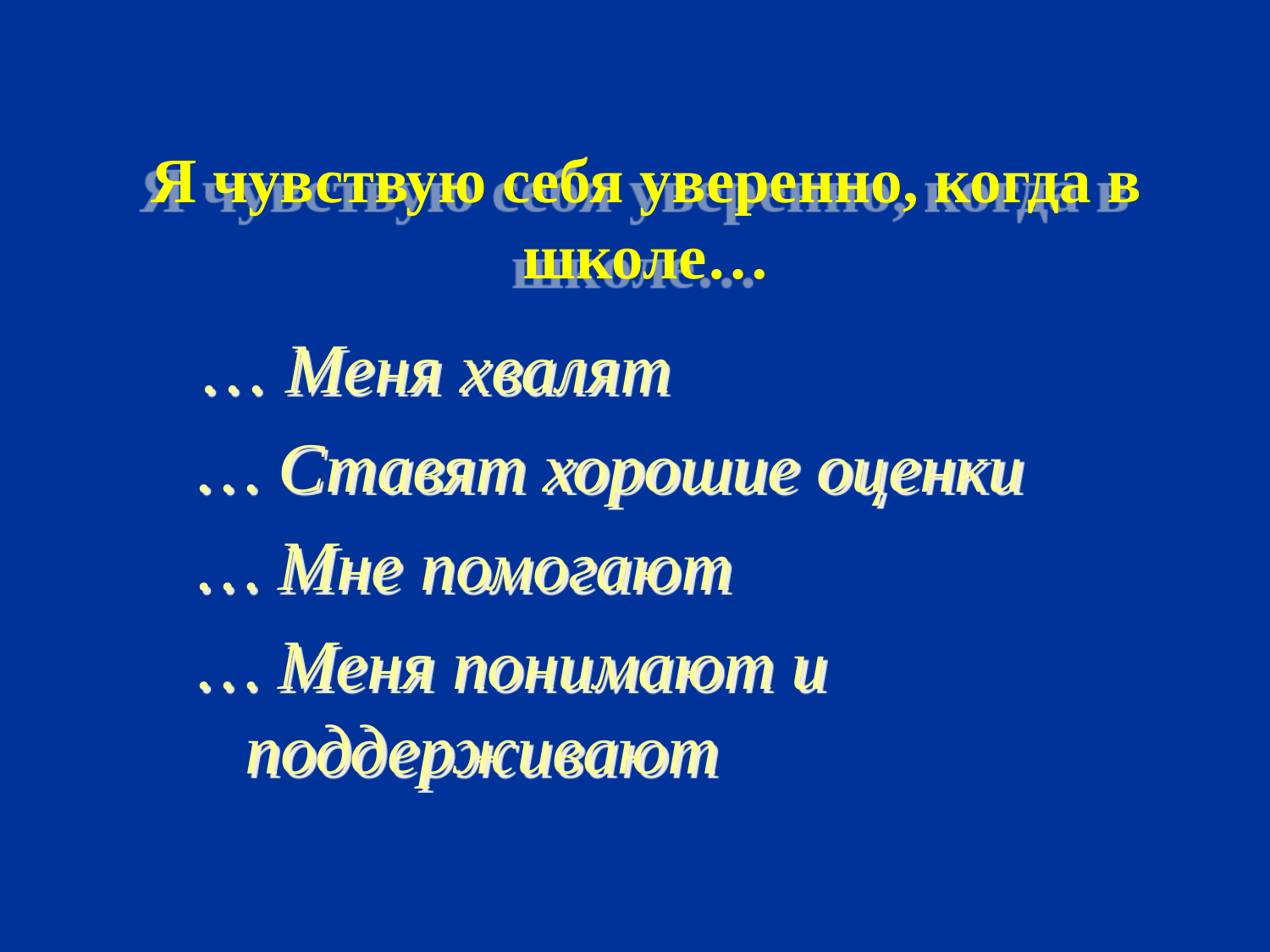

# Я чувствую себя уверенно, когда в школе…
… Меня хвалят
… Ставят хорошие оценки
… Мне помогают
… Меня понимают и поддерживают